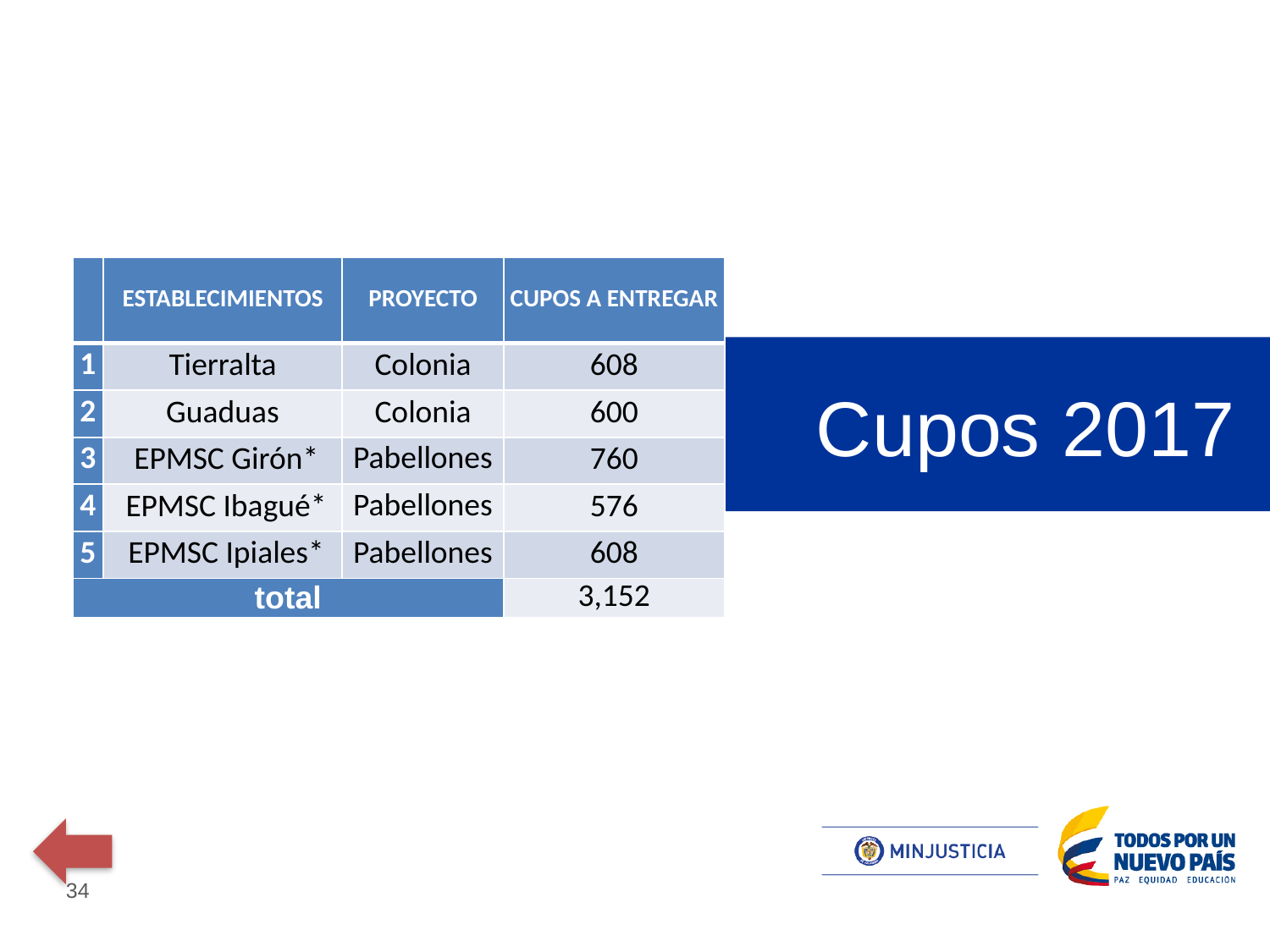

|  | ESTABLECIMIENTOS | PROYECTO | CUPOS A ENTREGAR |
| --- | --- | --- | --- |
| 1 | Tierralta | Colonia | 608 |
| 2 | Guaduas | Colonia | 600 |
| 3 | EPMSC Girón\* | Pabellones | 760 |
| 4 | EPMSC Ibagué\* | Pabellones | 576 |
| 5 | EPMSC Ipiales\* | Pabellones | 608 |
| total |  |  | 3,152 |
# Cupos 2017